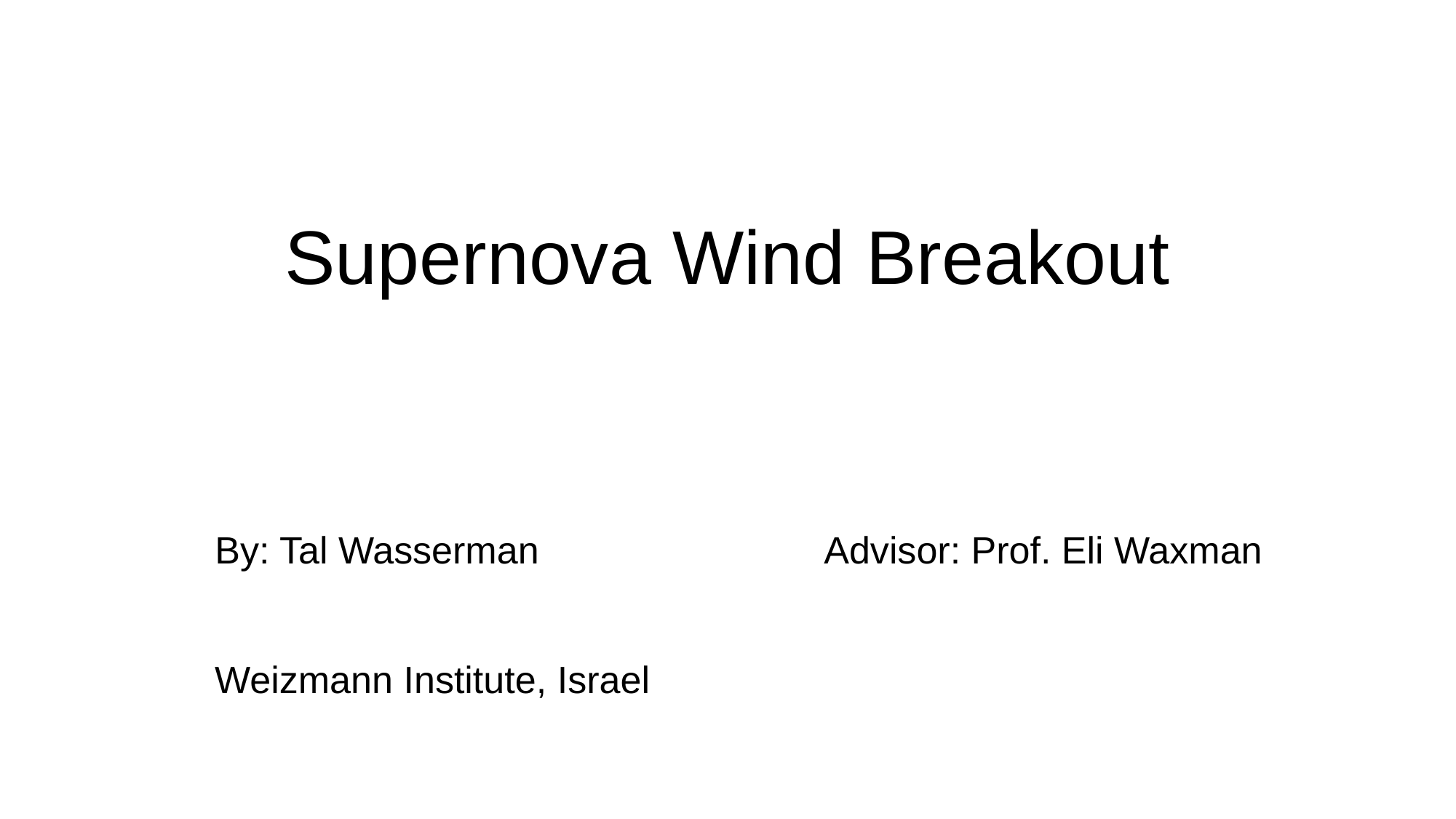

Supernova Wind Breakout
By: Tal Wasserman
Advisor: Prof. Eli Waxman

Weizmann Institute, Israel